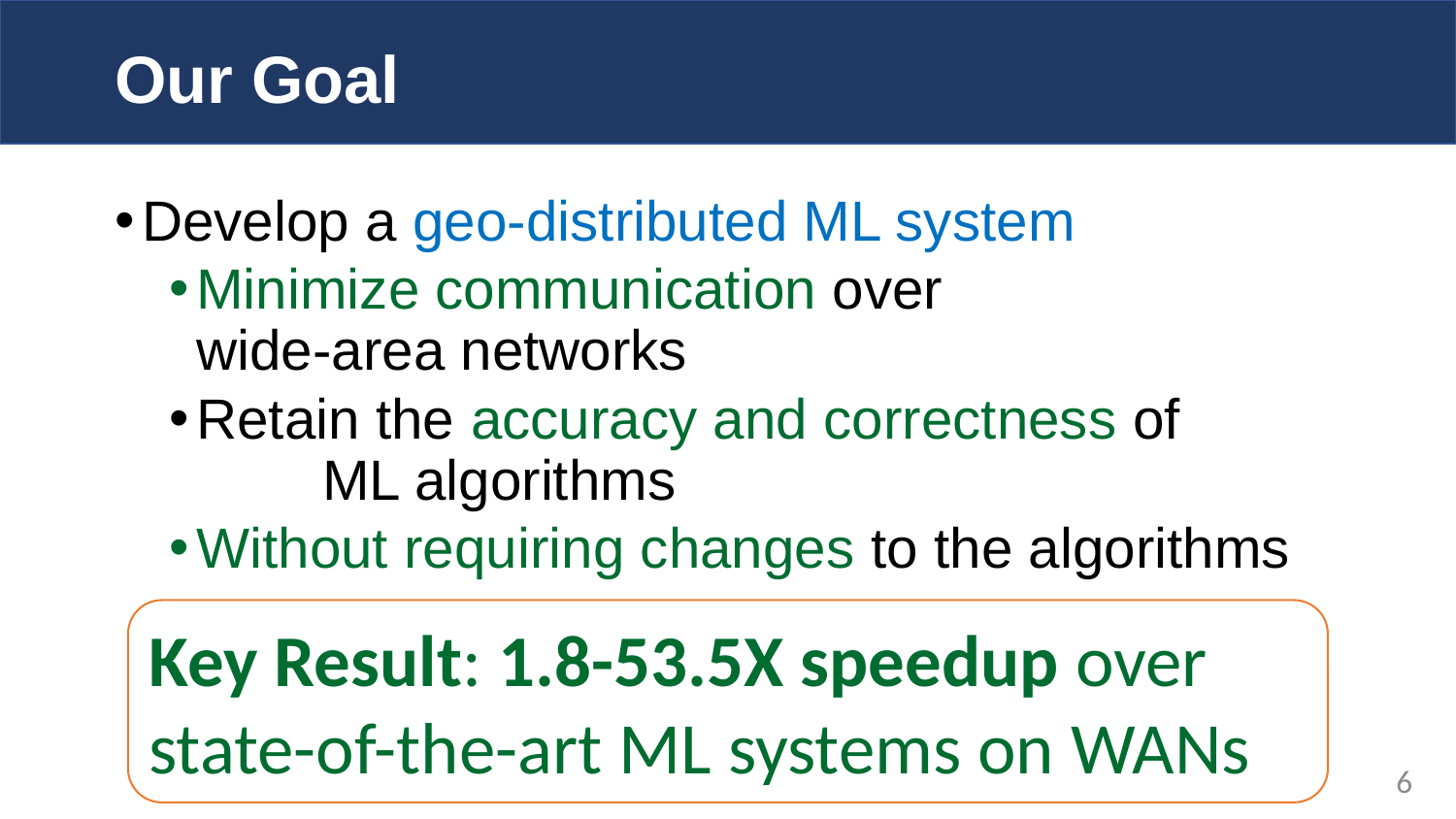

# Our Goal
Develop a geo-distributed ML system
Minimize communication over                   wide-area networks
Retain the accuracy and correctness of                   ML algorithms
Without requiring changes to the algorithms

Key Result: 1.8-53.5X speedup over       state-of-the-art ML systems on WANs
6